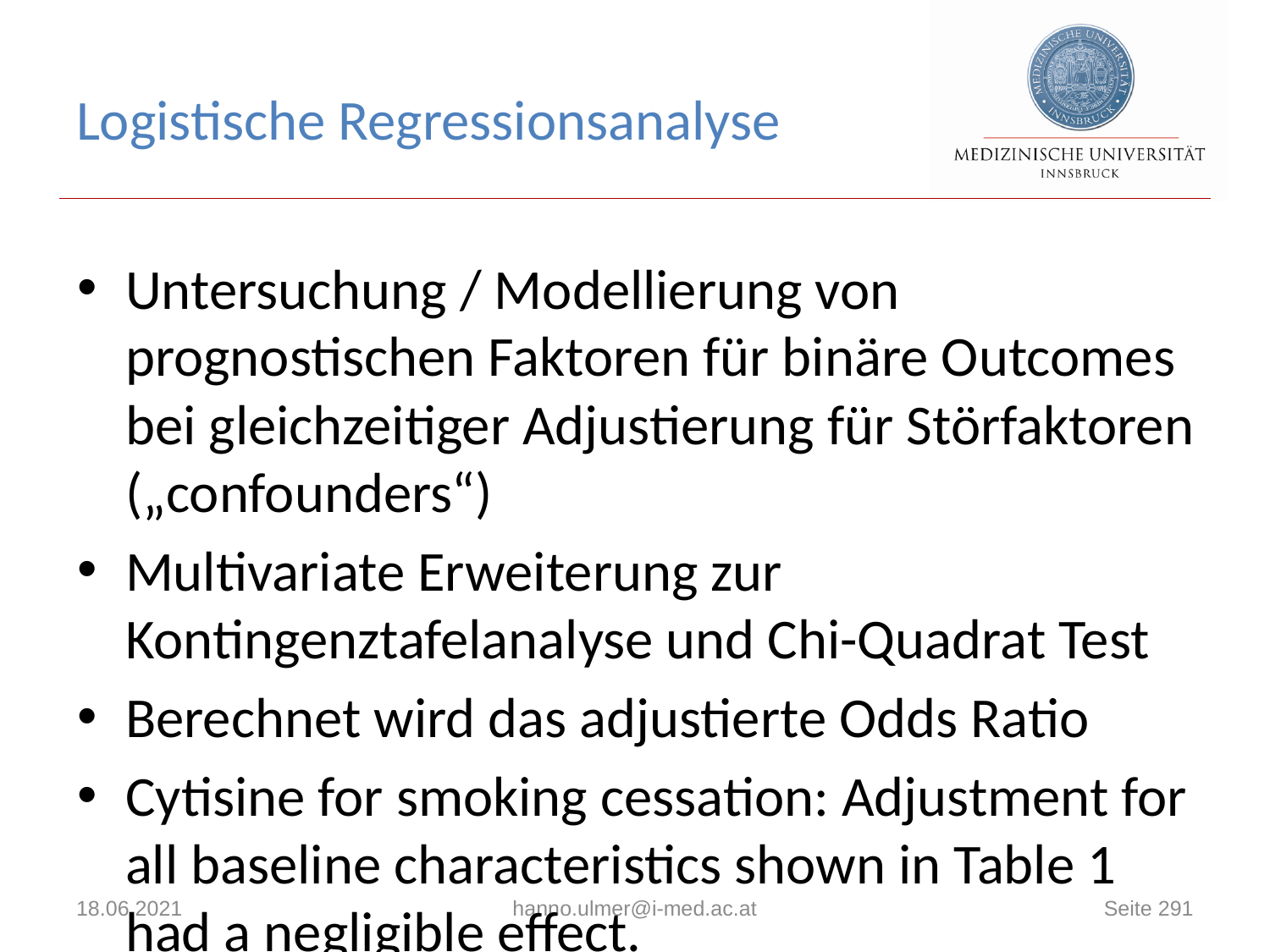

# Logistische Regressionsanalyse
Untersuchung / Modellierung von prognostischen Faktoren für binäre Outcomes bei gleichzeitiger Adjustierung für Störfaktoren („confounders“)
Multivariate Erweiterung zur Kontingenztafelanalyse und Chi-Quadrat Test
Berechnet wird das adjustierte Odds Ratio
Cytisine for smoking cessation: Adjustment for all baseline characteristics shown in Table 1 had a negligible effect.

18.06.2021
hanno.ulmer@i-med.ac.at
Seite 291